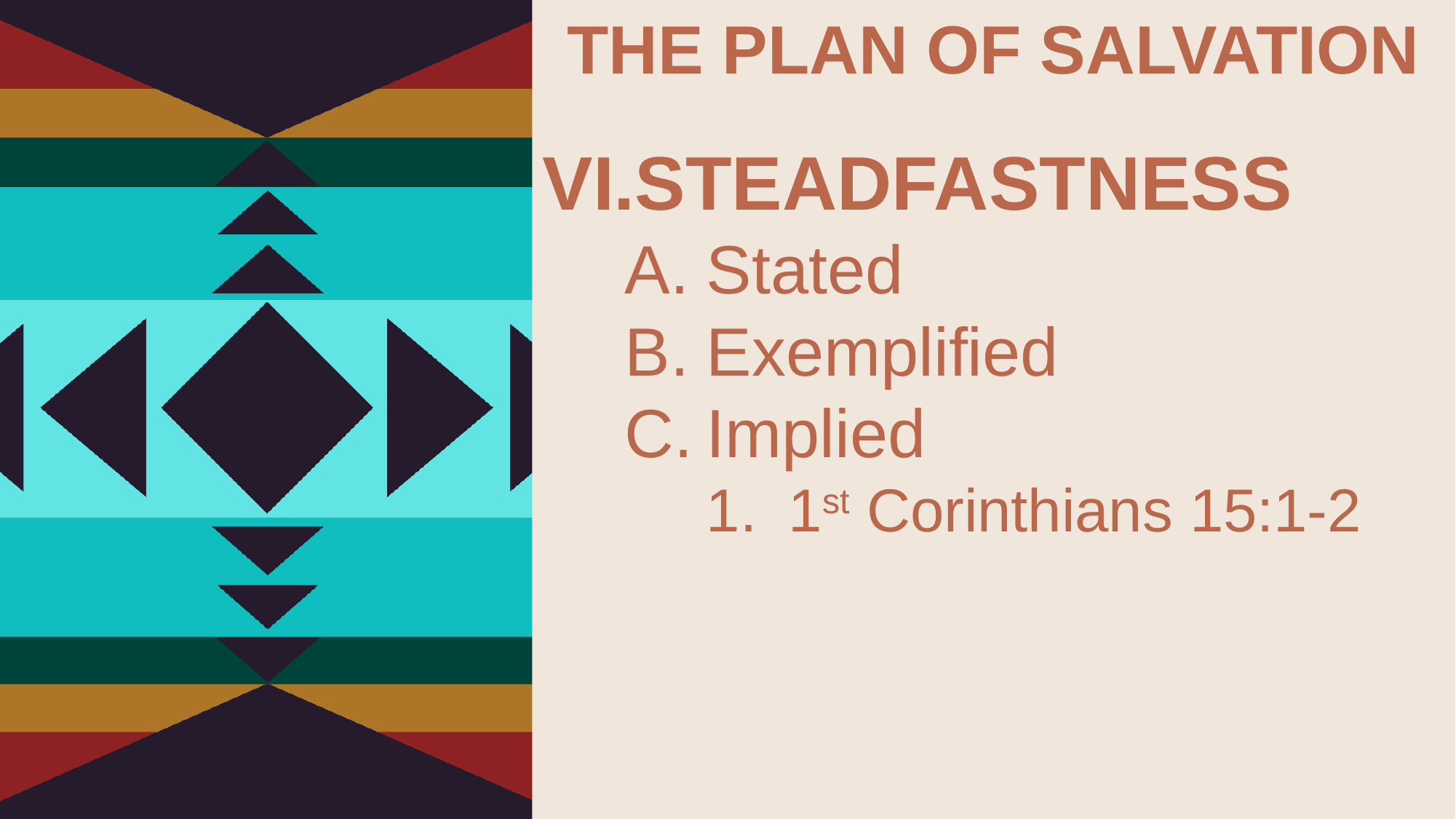

THE PLAN OF SALVATION

Steadfastness
Stated
Exemplified
Implied
1st Corinthians 15:1-2